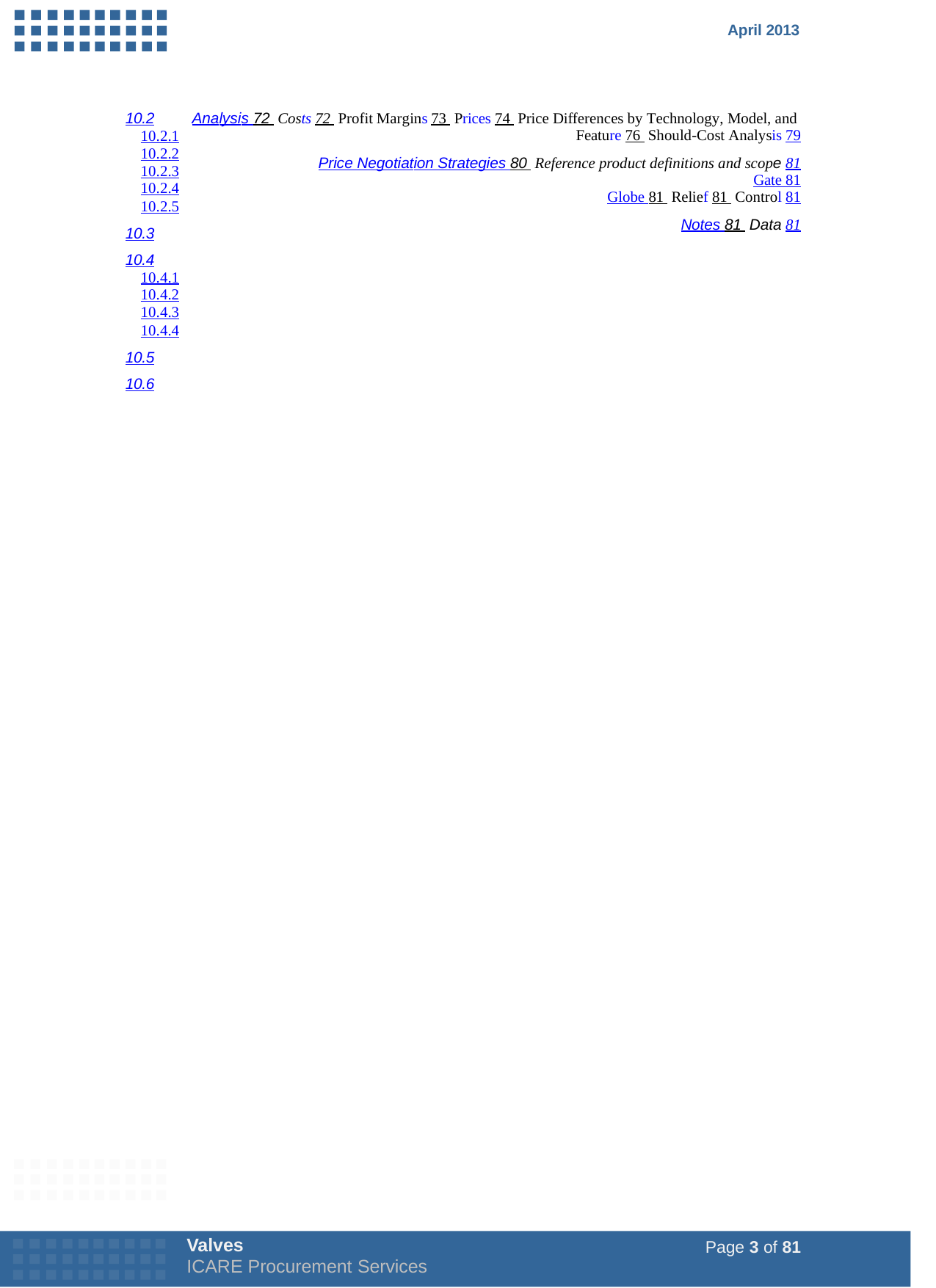

April 2013

10.2
10.2.1
10.2.2
10.2.3
10.2.4
10.2.5
10.3
10.4
10.4.1
10.4.2
10.4.3
10.4.4
10.5
10.6
Analysis 		72  Costs 	72  Profit Margins 	73  Prices 	74  Price Differences by Technology, Model, and Feature 	76  Should-Cost Analysis 	79
Price Negotiation Strategies 	80  Reference product definitions and scope 	81
Gate 	81
Globe 		81  Relief 	81  Control 	81
Notes 	81  Data 	81

Valves
ICARE Procurement Services
Page 3 of 81